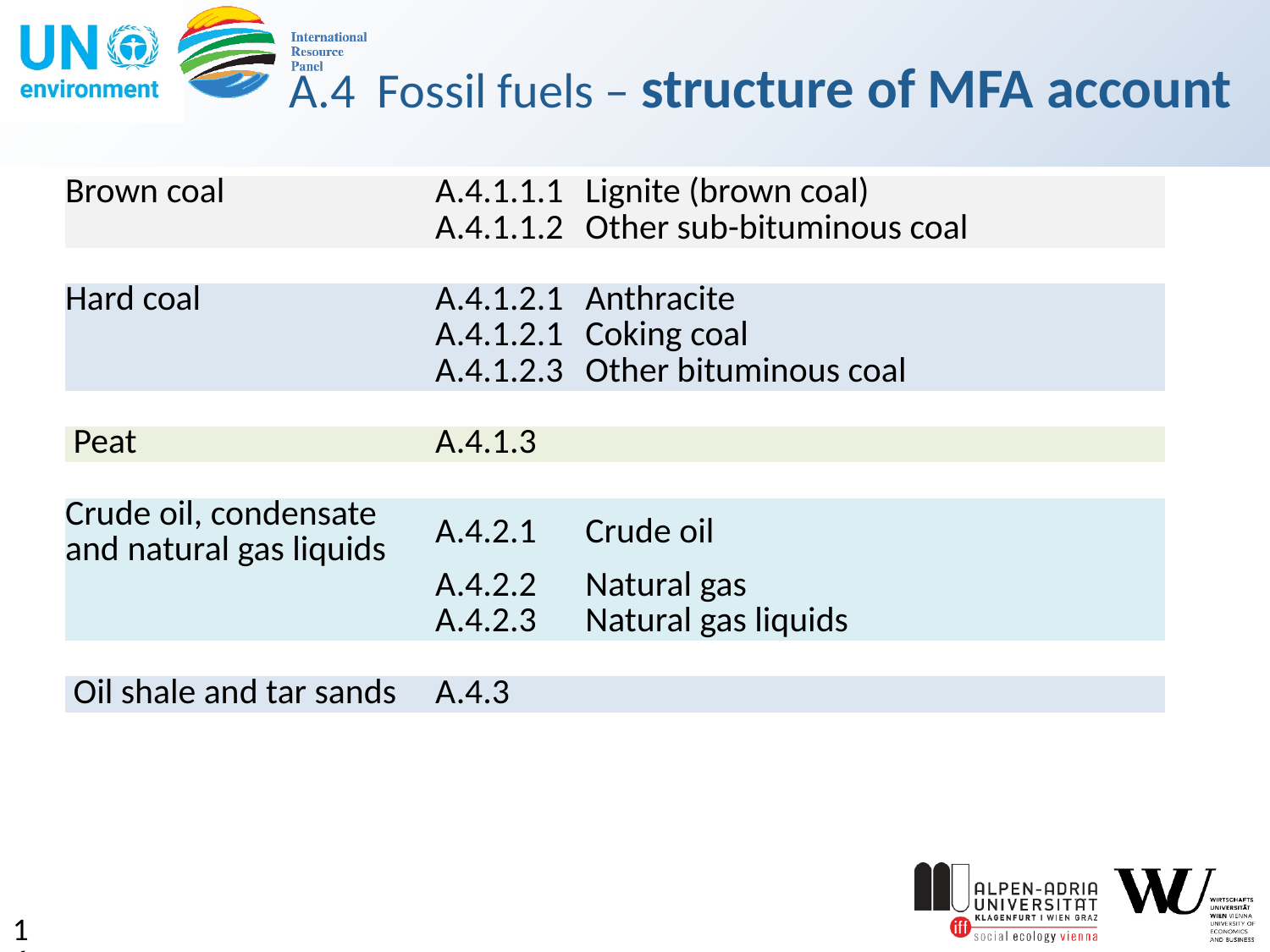

# A.4  Fossil fuels – structure of MFA account
| Brown coal | A.4.1.1.1 | Lignite (brown coal) |
| --- | --- | --- |
|  | A.4.1.1.2 | Other sub-bituminous coal |
|  |  |  |
| Hard coal | A.4.1.2.1 | Anthracite |
|  | A.4.1.2.1 | Coking coal |
|  | A.4.1.2.3 | Other bituminous coal |
|  |  |  |
| Peat | A.4.1.3 |  |
|  |  |  |
| Crude oil, condensate and natural gas liquids | A.4.2.1 | Crude oil |
|  | A.4.2.2 | Natural gas |
|  | A.4.2.3 | Natural gas liquids |
|  |  |  |
| Oil shale and tar sands | A.4.3 |  |
16  |